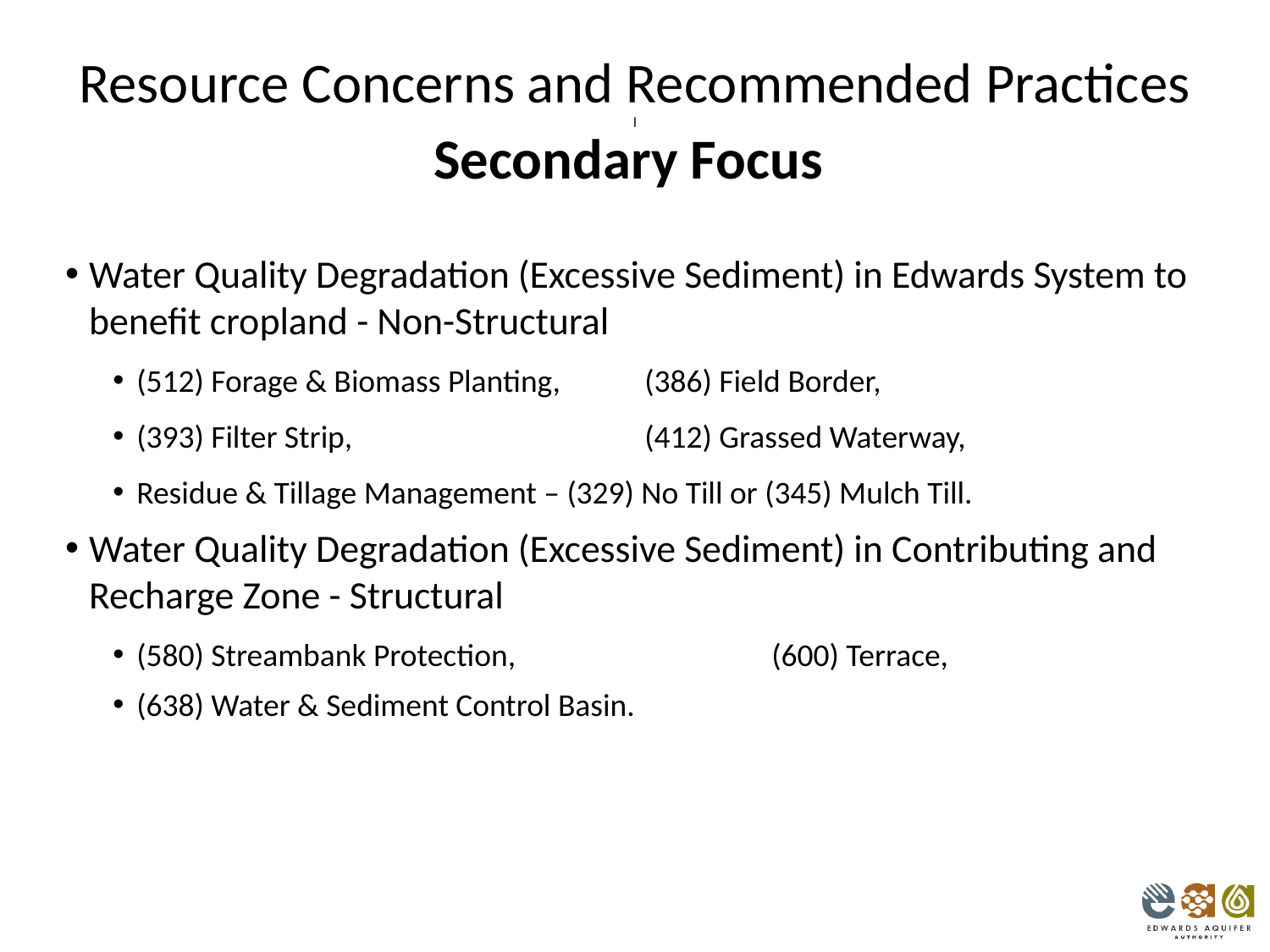

Resource Concerns and Recommended Practices
l
Secondary Focus
Water Quality Degradation (Excessive Sediment) in Edwards System to benefit cropland - Non-Structural
(512) Forage & Biomass Planting, 	(386) Field Border,
(393) Filter Strip, 			(412) Grassed Waterway,
Residue & Tillage Management – (329) No Till or (345) Mulch Till.
Water Quality Degradation (Excessive Sediment) in Contributing and Recharge Zone - Structural
(580) Streambank Protection, 		(600) Terrace,
(638) Water & Sediment Control Basin.